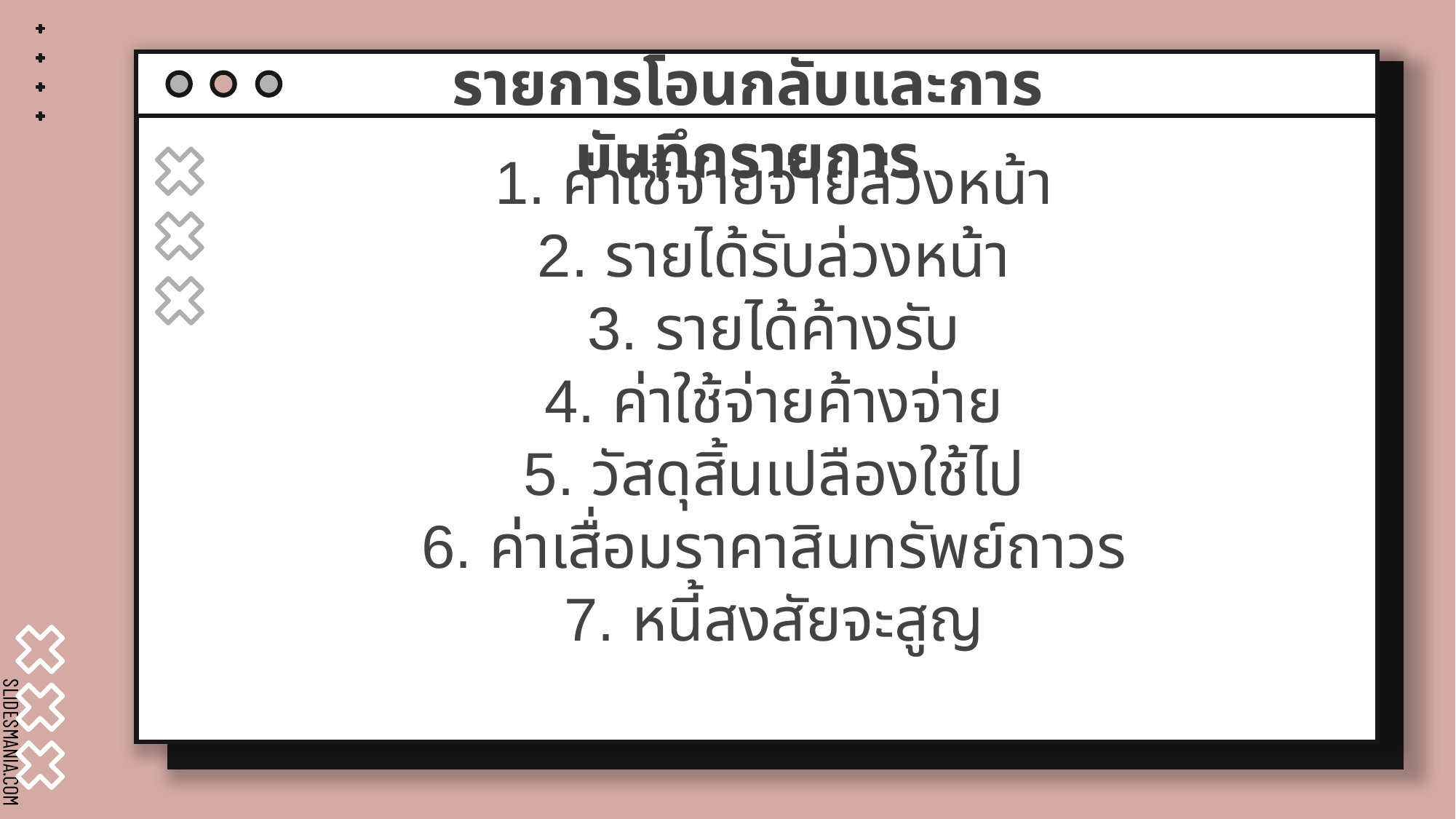

รายการโอนกลับและการบันทึกรายการ
1. ค่าใช้จ่ายจ่ายล่วงหน้า
2. รายได้รับล่วงหน้า
3. รายได้ค้างรับ
4. ค่าใช้จ่ายค้างจ่าย
5. วัสดุสิ้นเปลืองใช้ไป
6. ค่าเสื่อมราคาสินทรัพย์ถาวร
7. หนี้สงสัยจะสูญ